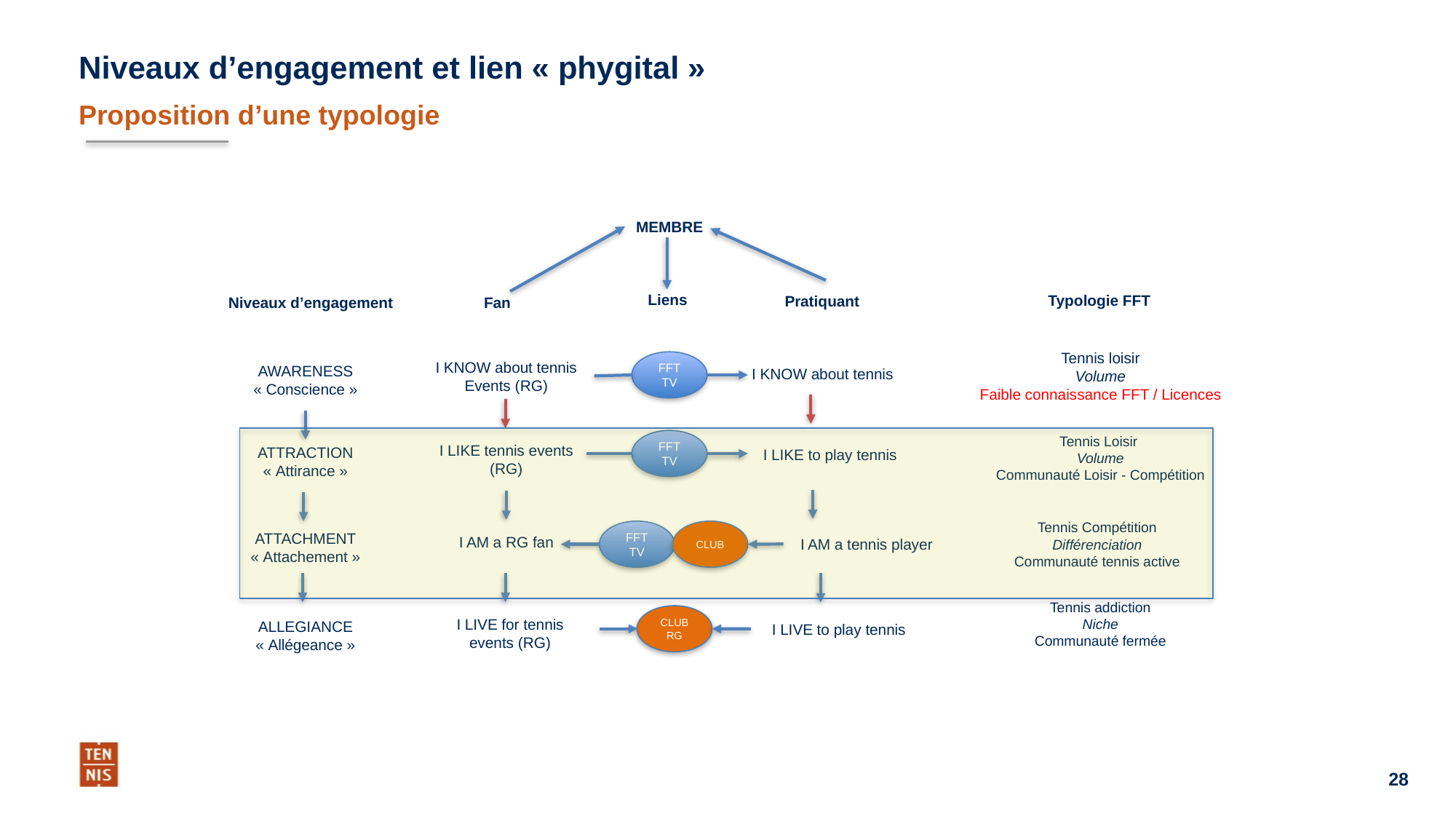

# Niveaux d’engagement et lien « phygital »
Proposition d’une typologie
MEMBRE
Liens
Typologie FFT
Pratiquant
Niveaux d’engagement
Fan
Tennis loisir
Volume
Faible connaissance FFT / Licences
I KNOW about tennis
I KNOW about tennis Events (RG)
AWARENESS
« Conscience »
FFT
TV
Tennis Loisir
Volume
Communauté Loisir - Compétition
I LIKE to play tennis

I LIKE tennis events (RG)
FFT
TV
ATTRACTION
« Attirance »
Tennis Compétition
Différenciation
Communauté tennis active
I AM a RG fan
I AM a tennis player
ATTACHMENT
« Attachement »
FFT
TV
CLUB
Tennis addiction
Niche
Communauté fermée
I LIVE to play tennis
I LIVE for tennis events (RG)
ALLEGIANCE
« Allégeance »
CLUB
RG